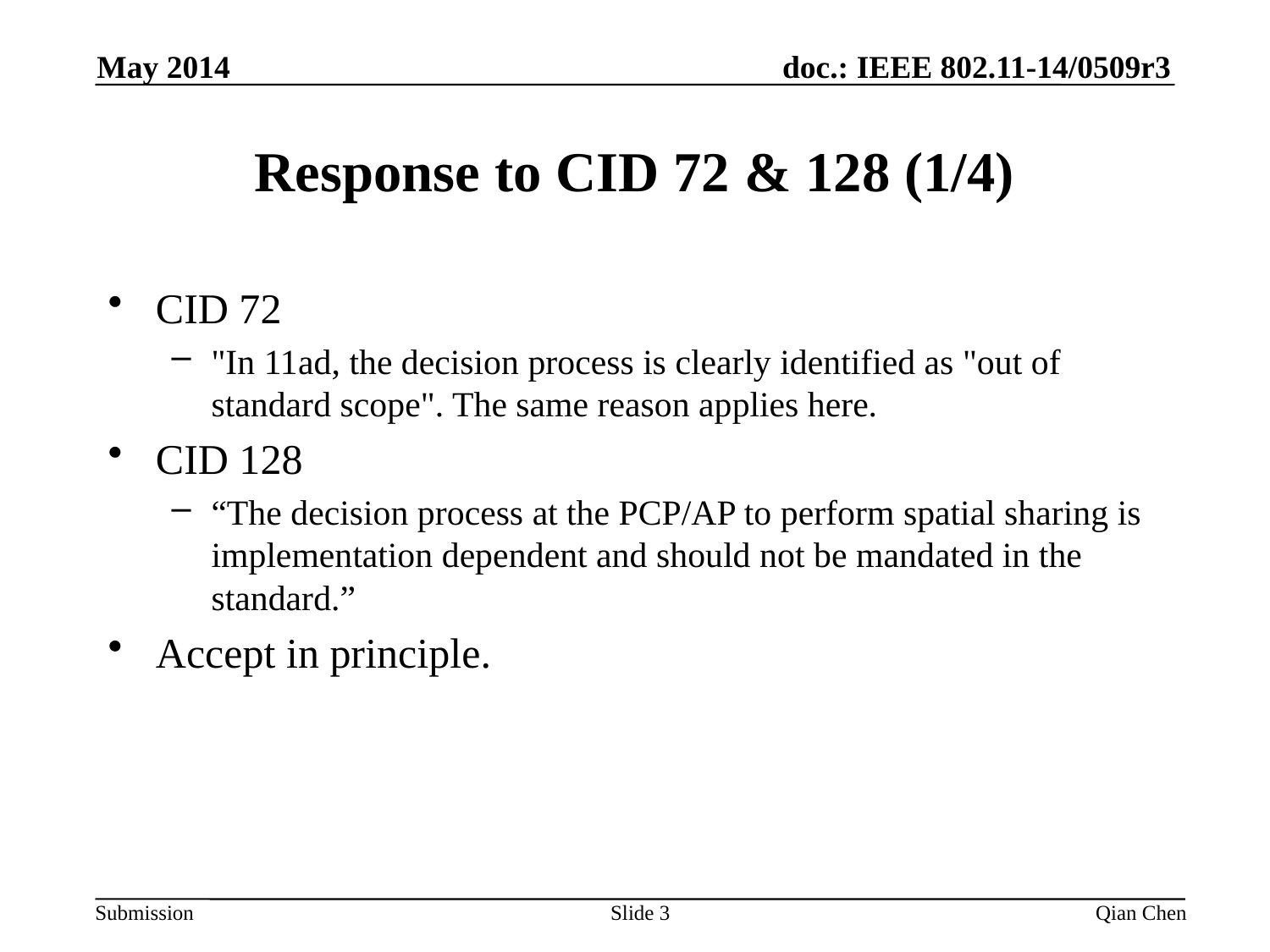

May 2014
# Response to CID 72 & 128 (1/4)
CID 72
"In 11ad, the decision process is clearly identified as "out of standard scope". The same reason applies here.
CID 128
“The decision process at the PCP/AP to perform spatial sharing is implementation dependent and should not be mandated in the standard.”
Accept in principle.

Slide 3
Qian Chen